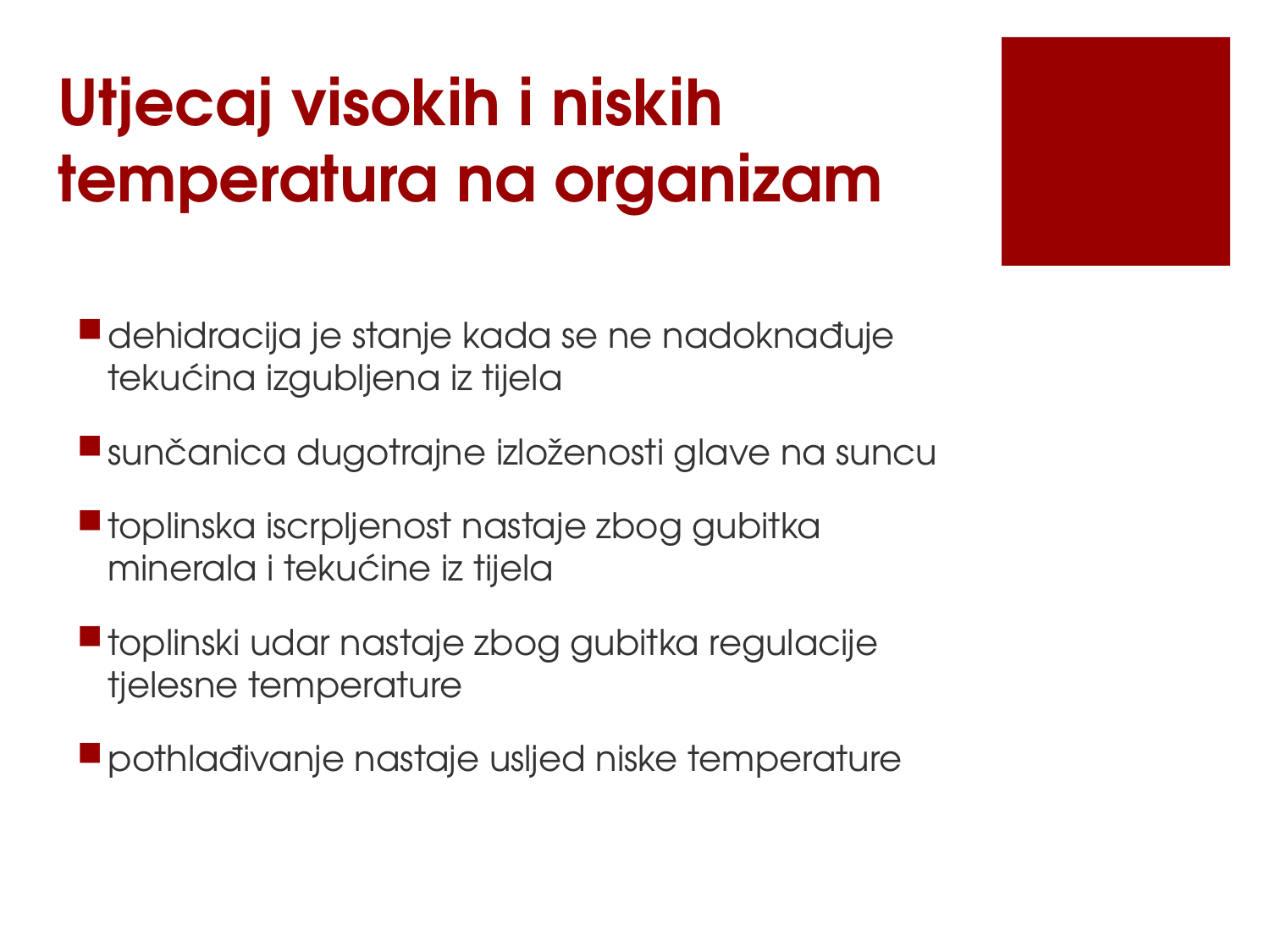

# Utjecaj visokih i niskih temperatura na organizam
dehidracija je stanje kada se ne nadoknađuje tekućina izgubljena iz tijela
sunčanica dugotrajne izloženosti glave na suncu
toplinska iscrpljenost nastaje zbog gubitka minerala i tekućine iz tijela
toplinski udar nastaje zbog gubitka regulacije tjelesne temperature
pothlađivanje nastaje usljed niske temperature